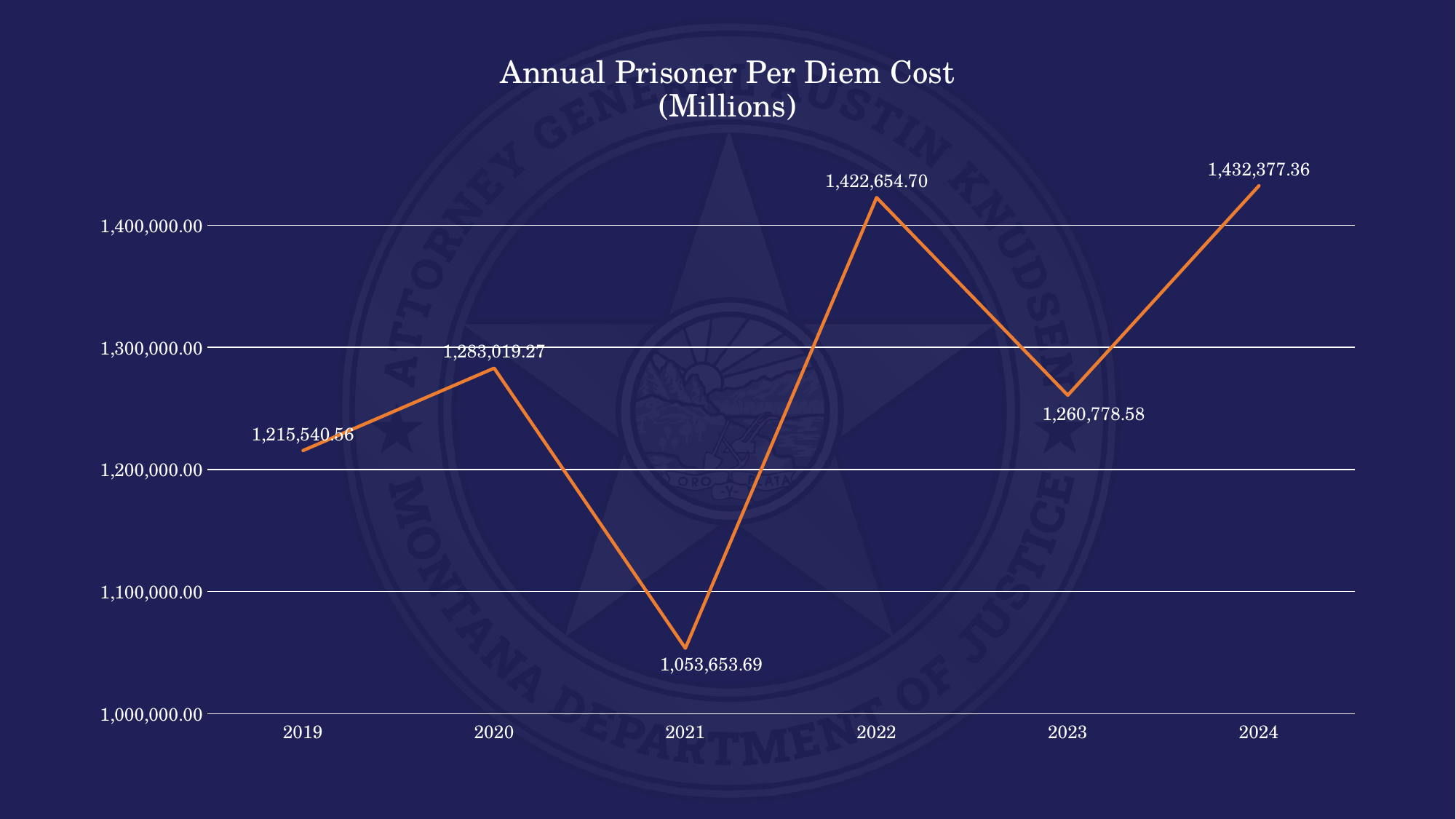

# Annual Prisoner Per Diem Cost (Millions)

### Chart

| Category | Cost | Column1 |
|---|---|---|
| 2019 | 1215540.56 | None |
| 2020 | 1283019.27 | None |
| 2021 | 1053653.69 | None |
| 2022 | 1422654.7 | None |
| 2023 | 1260778.58 | None |
| 2024 | 1432377.36 | None |